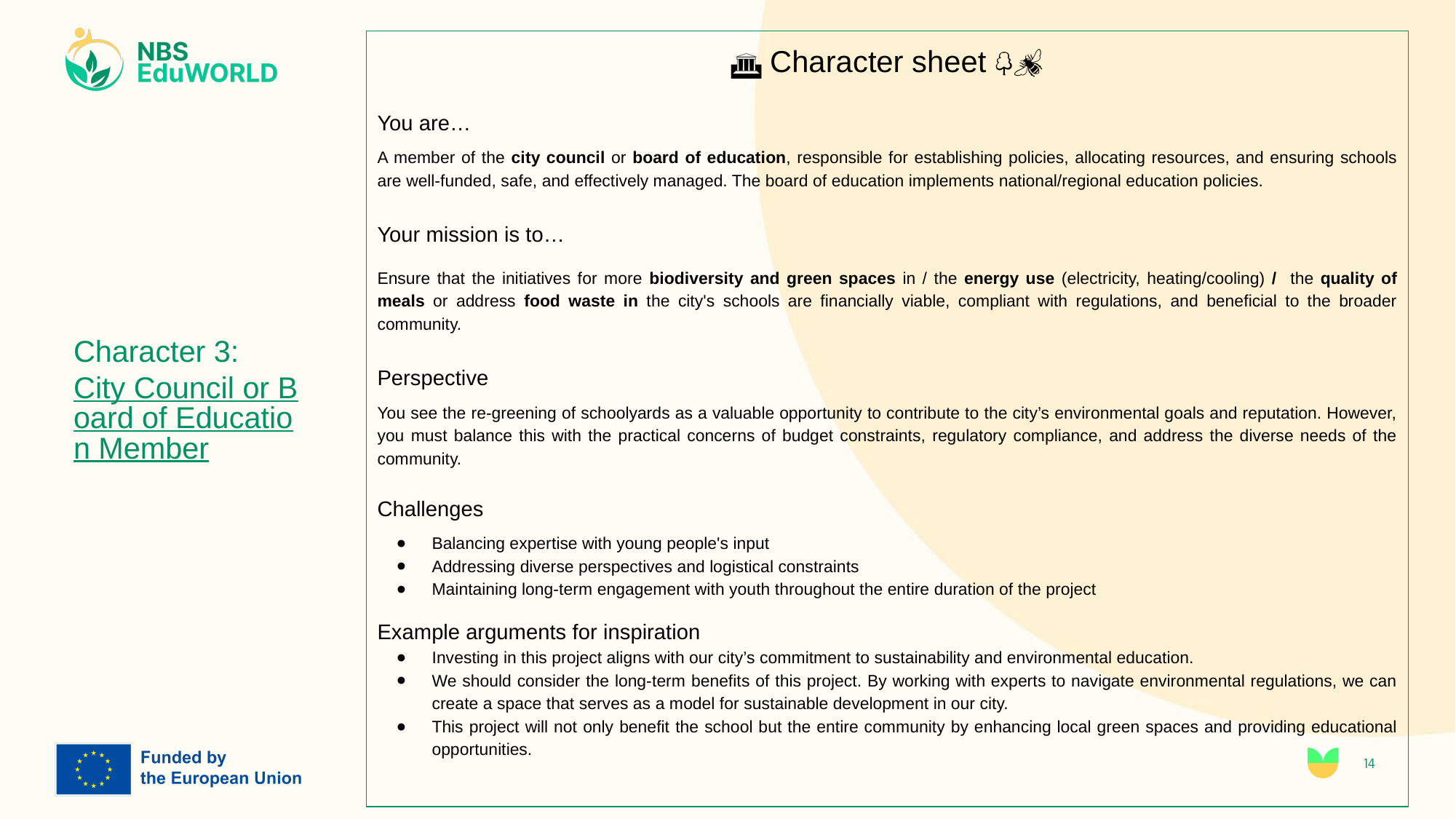

🏛️ Character sheet 🌳🐝
You are…
A member of the city council or board of education, responsible for establishing policies, allocating resources, and ensuring schools are well-funded, safe, and effectively managed. The board of education implements national/regional education policies.
Your mission is to…
Ensure that the initiatives for more biodiversity and green spaces in / the energy use (electricity, heating/cooling) /  the quality of meals or address food waste in the city's schools are financially viable, compliant with regulations, and beneficial to the broader community.
Perspective
You see the re-greening of schoolyards as a valuable opportunity to contribute to the city’s environmental goals and reputation. However, you must balance this with the practical concerns of budget constraints, regulatory compliance, and address the diverse needs of the community.
Challenges
Balancing expertise with young people's input
Addressing diverse perspectives and logistical constraints
Maintaining long-term engagement with youth throughout the entire duration of the project

Example arguments for inspiration
Investing in this project aligns with our city’s commitment to sustainability and environmental education.
We should consider the long-term benefits of this project. By working with experts to navigate environmental regulations, we can create a space that serves as a model for sustainable development in our city.
This project will not only benefit the school but the entire community by enhancing local green spaces and providing educational opportunities.

# Character 3:
City Council or Board of Education Member
14